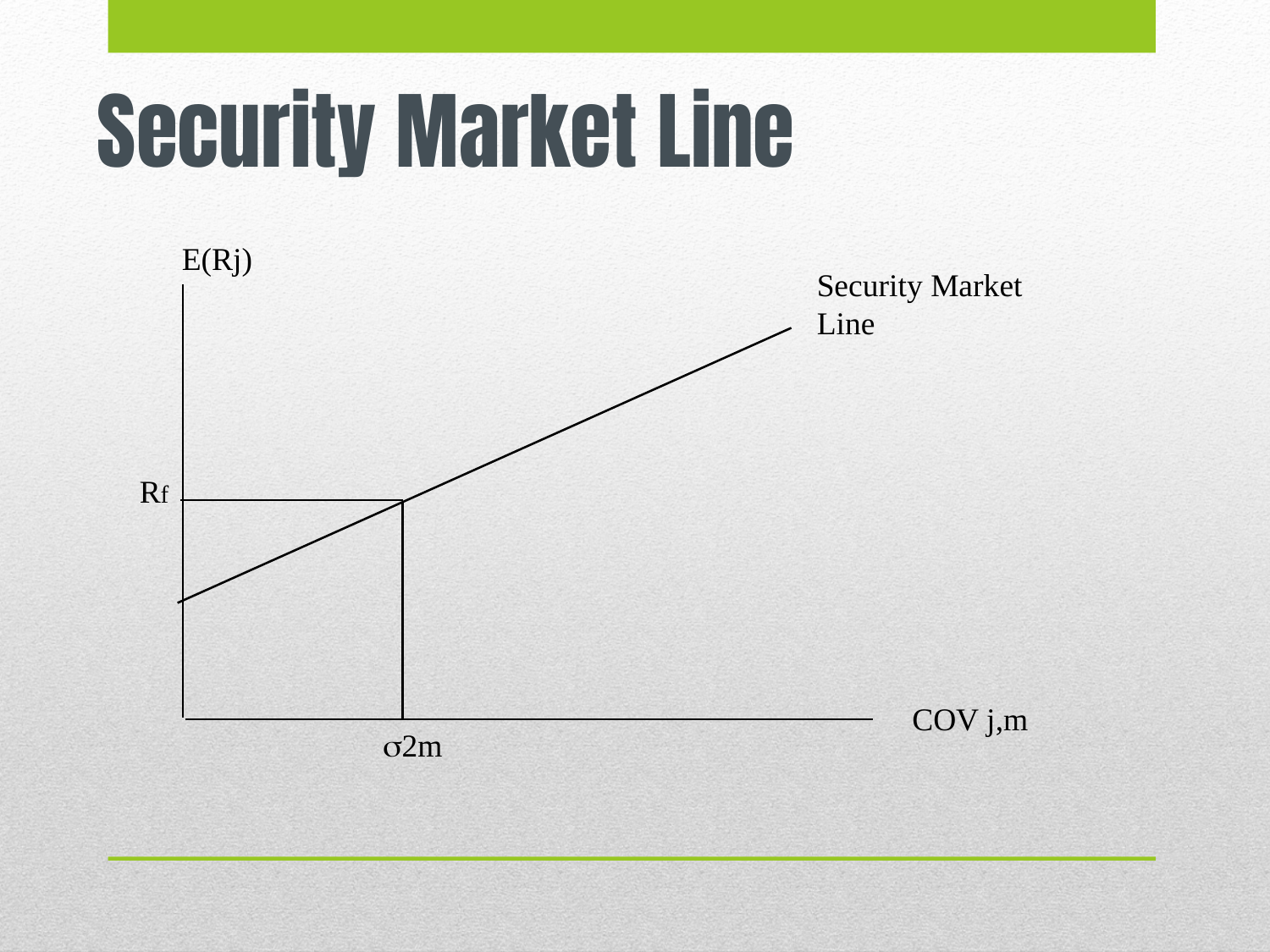

# Security Market Line
E(Rj)
Security Market Line

Rf
COV j,m
σ2m